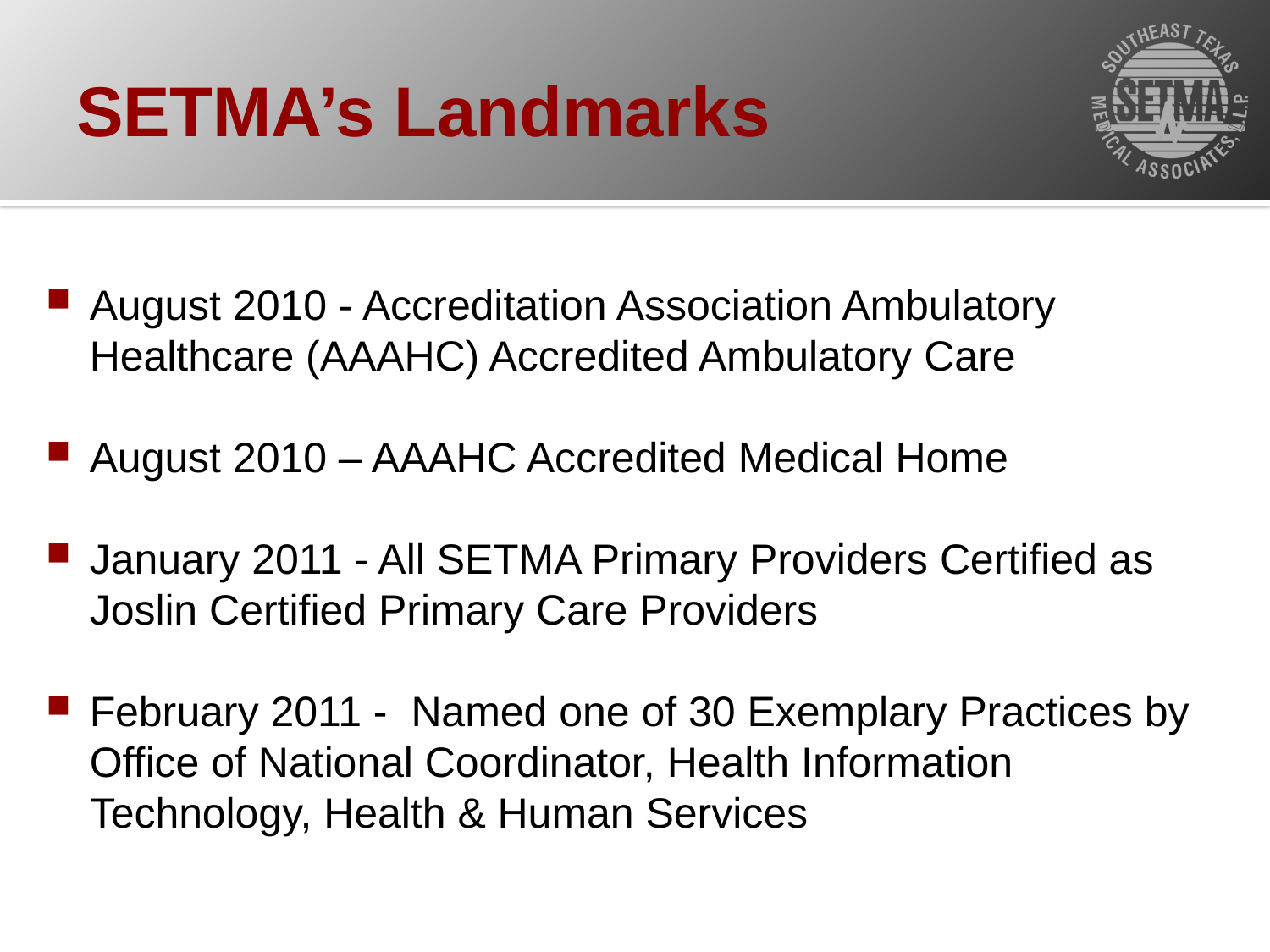

# SETMA’s Landmarks

August 2010 - Accreditation Association Ambulatory Healthcare (AAAHC) Accredited Ambulatory Care

August 2010 – AAAHC Accredited Medical Home

January 2011 - All SETMA Primary Providers Certified as Joslin Certified Primary Care Providers

February 2011 -  Named one of 30 Exemplary Practices by Office of National Coordinator, Health Information Technology, Health & Human Services